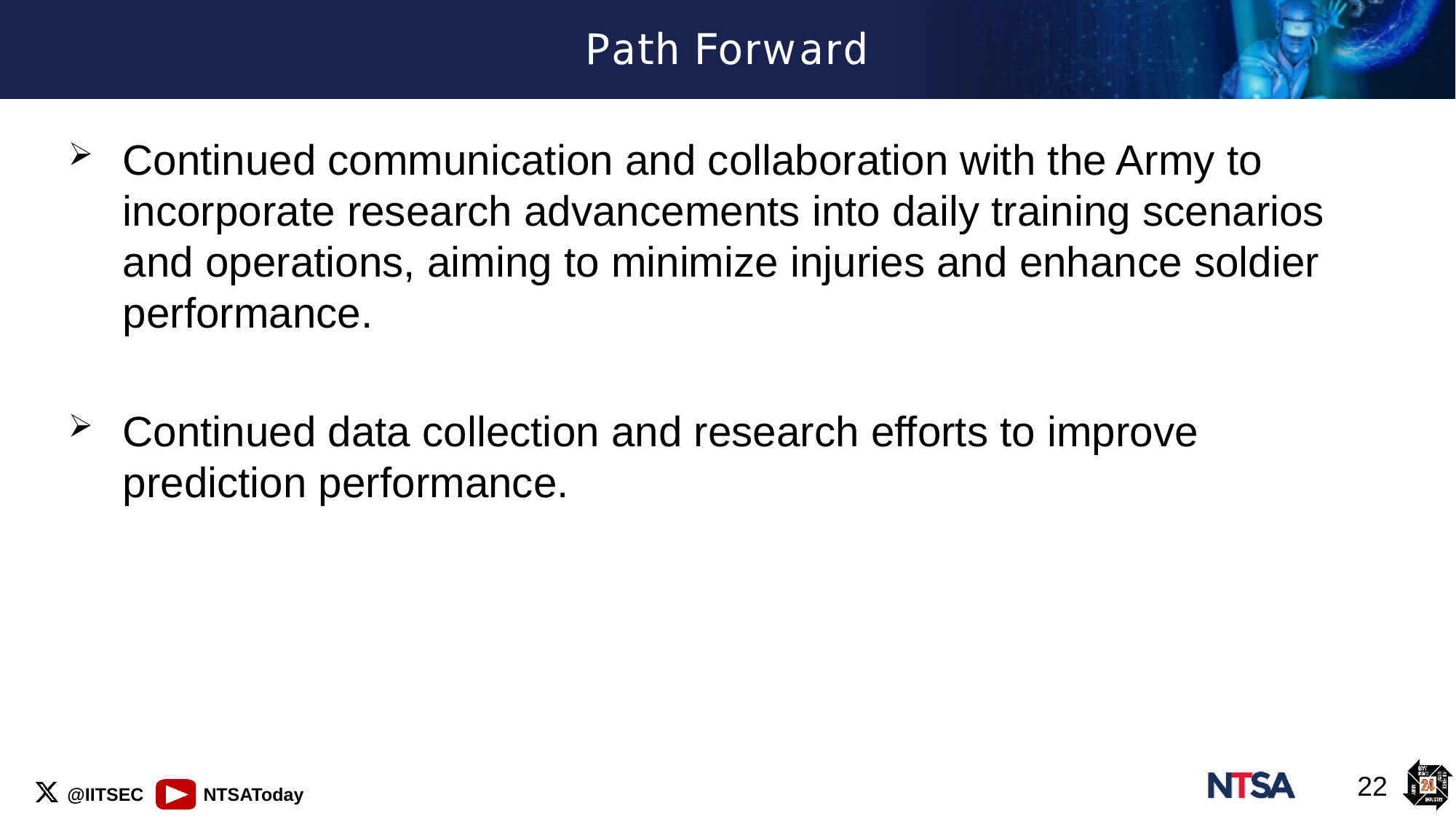

# Path Forward

Continued communication and collaboration with the Army to incorporate research advancements into daily training scenarios and operations, aiming to minimize injuries and enhance soldier performance.

Continued data collection and research efforts to improve prediction performance.

22